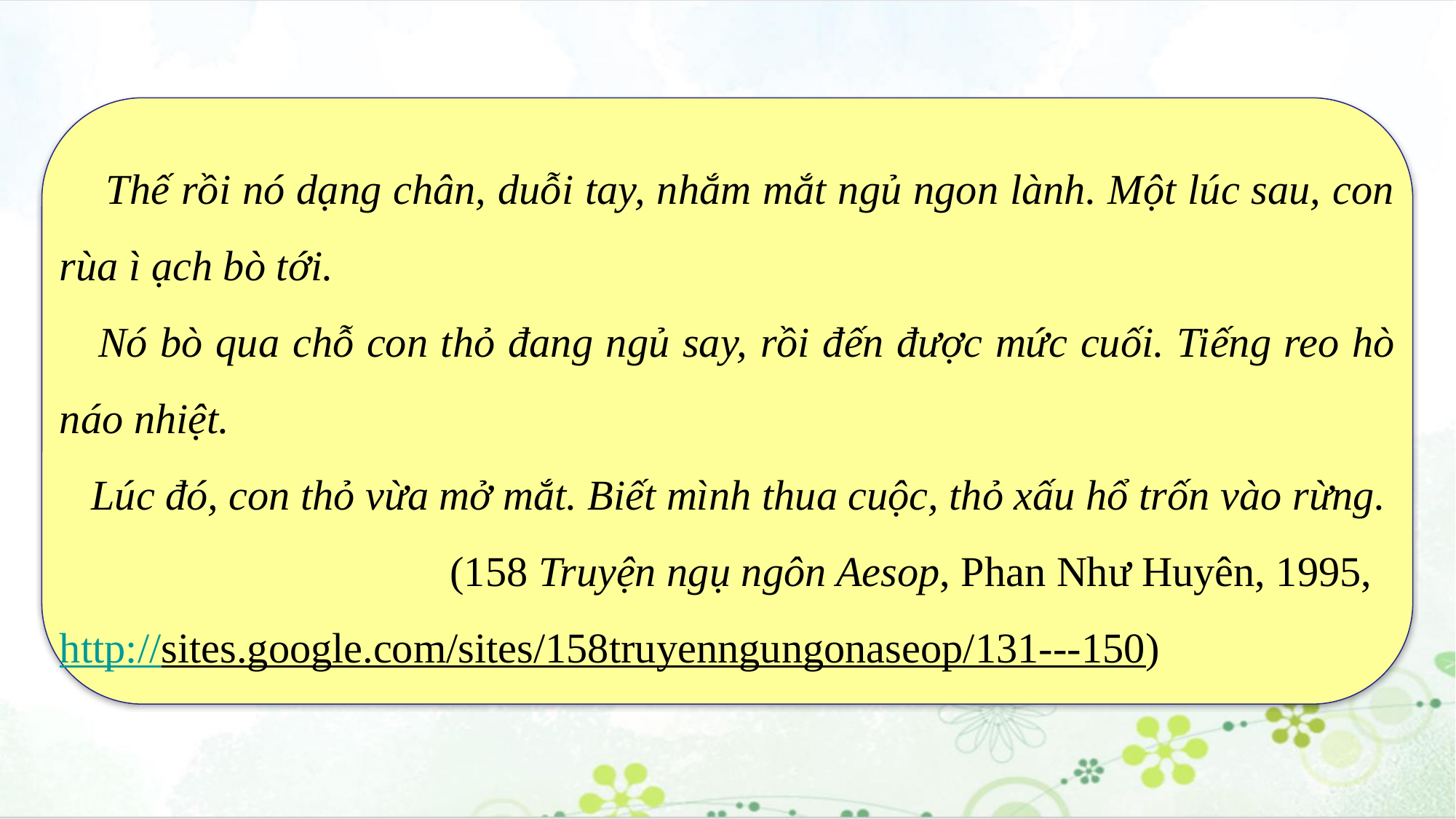

Thế rồi nó dạng chân, duỗi tay, nhắm mắt ngủ ngon lành. Một lúc sau, con rùa ì ạch bò tới.
   Nó bò qua chỗ con thỏ đang ngủ say, rồi đến được mức cuối. Tiếng reo hò náo nhiệt.
   Lúc đó, con thỏ vừa mở mắt. Biết mình thua cuộc, thỏ xấu hổ trốn vào rừng.
                                     (158 Truyện ngụ ngôn Aesop, Phan Như Huyên, 1995,  http://sites.google.com/sites/158truyenngungonaseop/131---150)